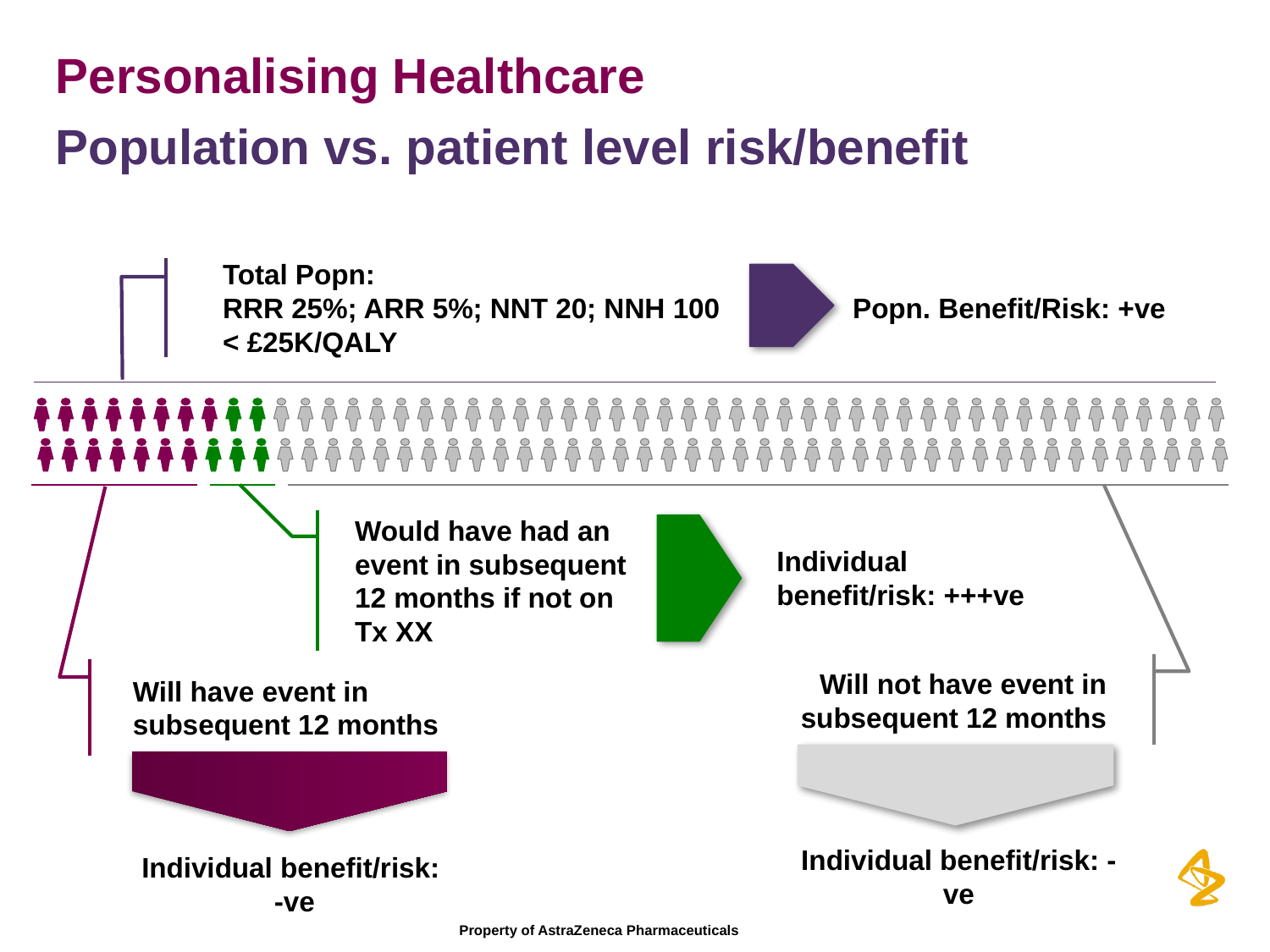

# Personalising Healthcare
Population vs. patient level risk/benefit

Total Popn:
RRR 25%; ARR 5%; NNT 20; NNH 100 < £25K/QALY

Popn. Benefit/Risk: +ve

Will have event in subsequent 12 months
Individual benefit/risk:
 -ve
Would have had an event in subsequent 12 months if not on Tx XX

Individual benefit/risk: +++ve

Will not have event in subsequent 12 months
Individual benefit/risk: -ve